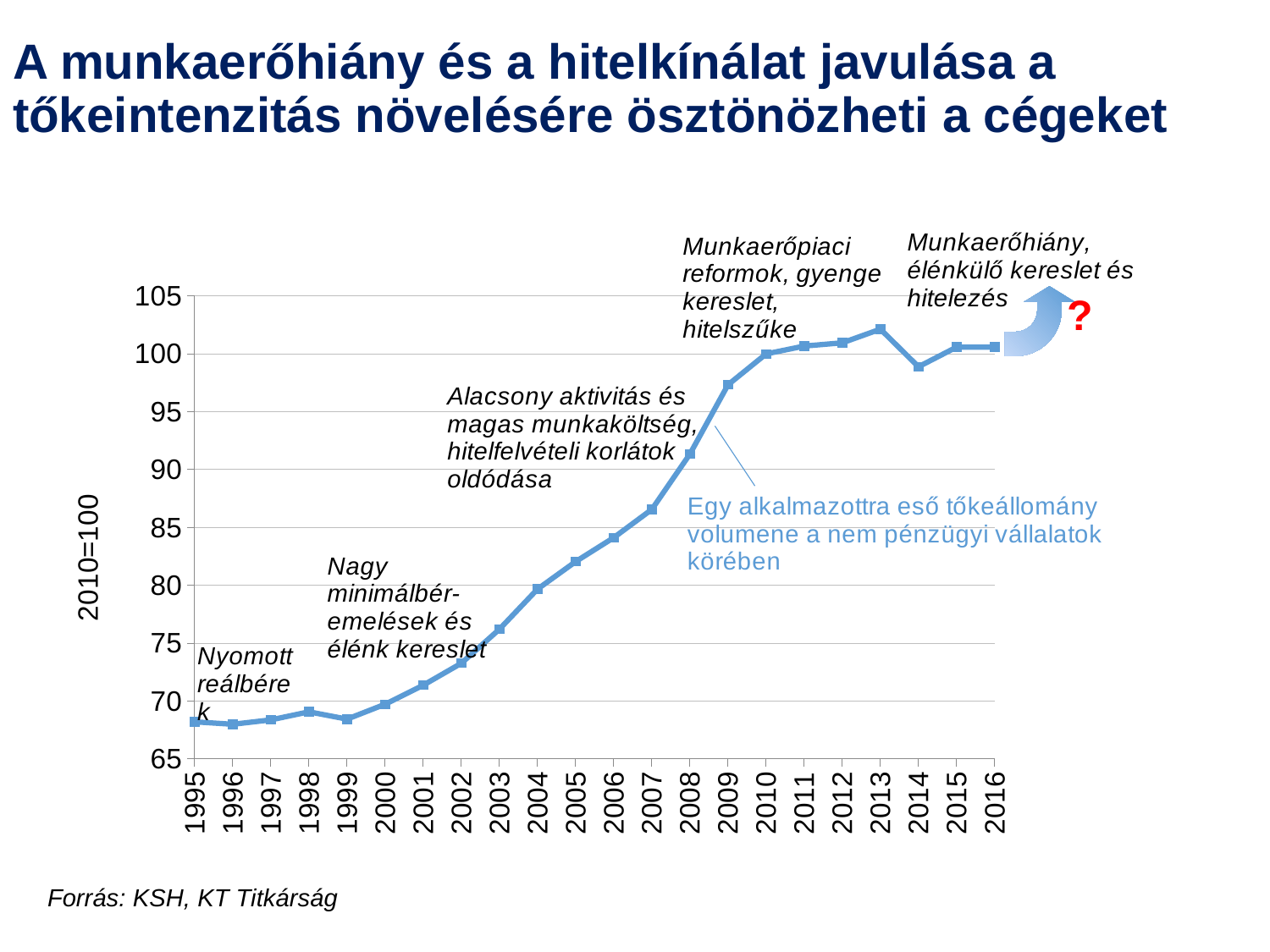

# A munkaerőhiány és a hitelkínálat javulása a tőkeintenzitás növelésére ösztönözheti a cégeket

### Chart

| Category | K/L |
|---|---|
| 1995 | 68.20891364598171 |
| 1996 | 67.99761872815657 |
| 1997 | 68.37724330526298 |
| 1998 | 69.07486202926222 |
| 1999 | 68.44101965685914 |
| 2000 | 69.7295978567783 |
| 2001 | 71.37612812333816 |
| 2002 | 73.27300893135632 |
| 2003 | 76.2179603107567 |
| 2004 | 79.6778156799085 |
| 2005 | 82.05548364877068 |
| 2006 | 84.12411805746241 |
| 2007 | 86.56259931328614 |
| 2008 | 91.34539544966555 |
| 2009 | 97.32597699027654 |
| 2010 | 100.0 |
| 2011 | 100.67455266219281 |
| 2012 | 100.95736276168527 |
| 2013 | 102.13553008475486 |
| 2014 | 98.88993613428504 |
| 2015 | 100.58583164123496 |
| 2016 | 100.58437186212103 |
Forrás: KSH, KT Titkárság